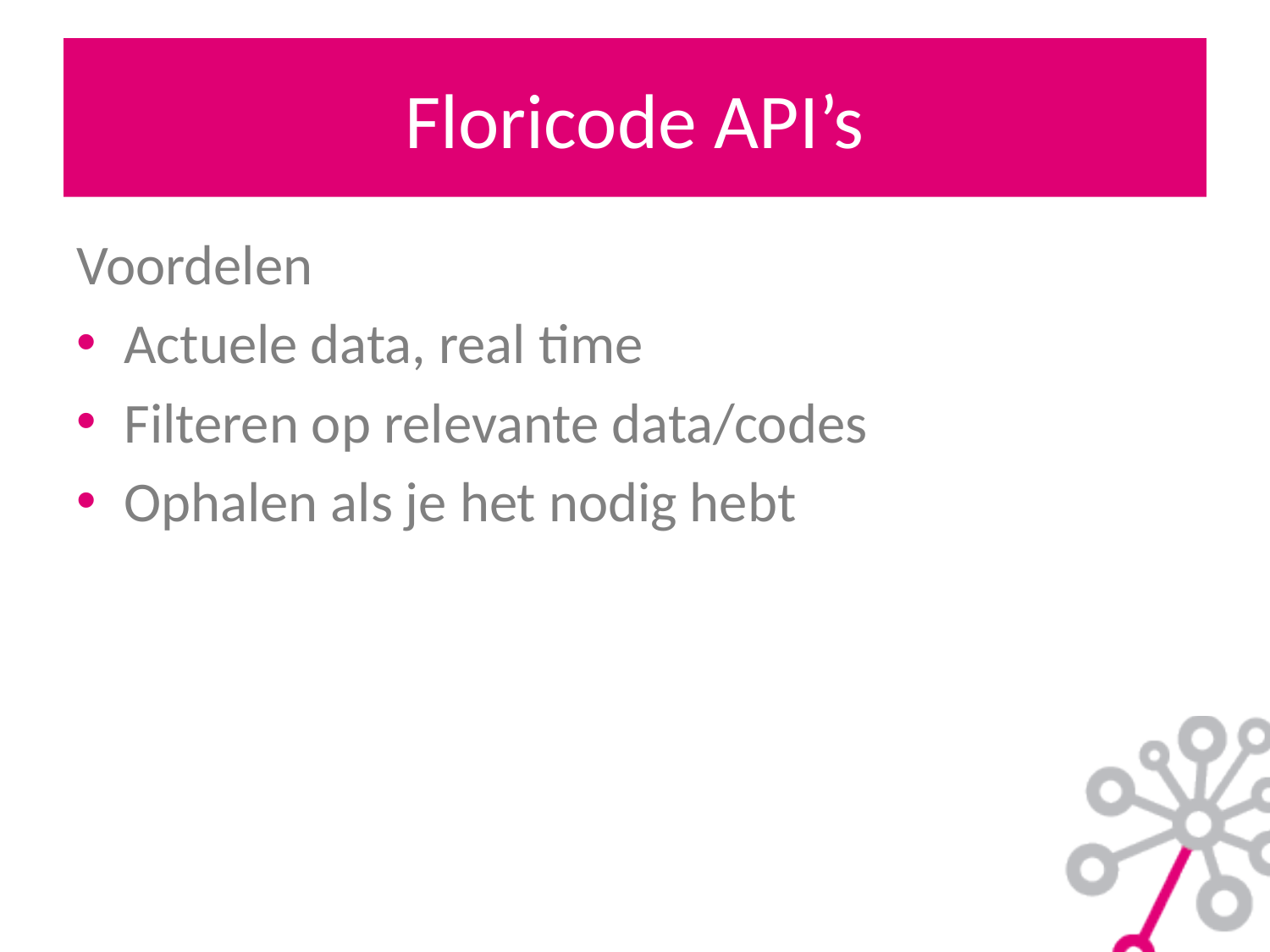

# Floricode API’s
Voordelen
Actuele data, real time
Filteren op relevante data/codes
Ophalen als je het nodig hebt